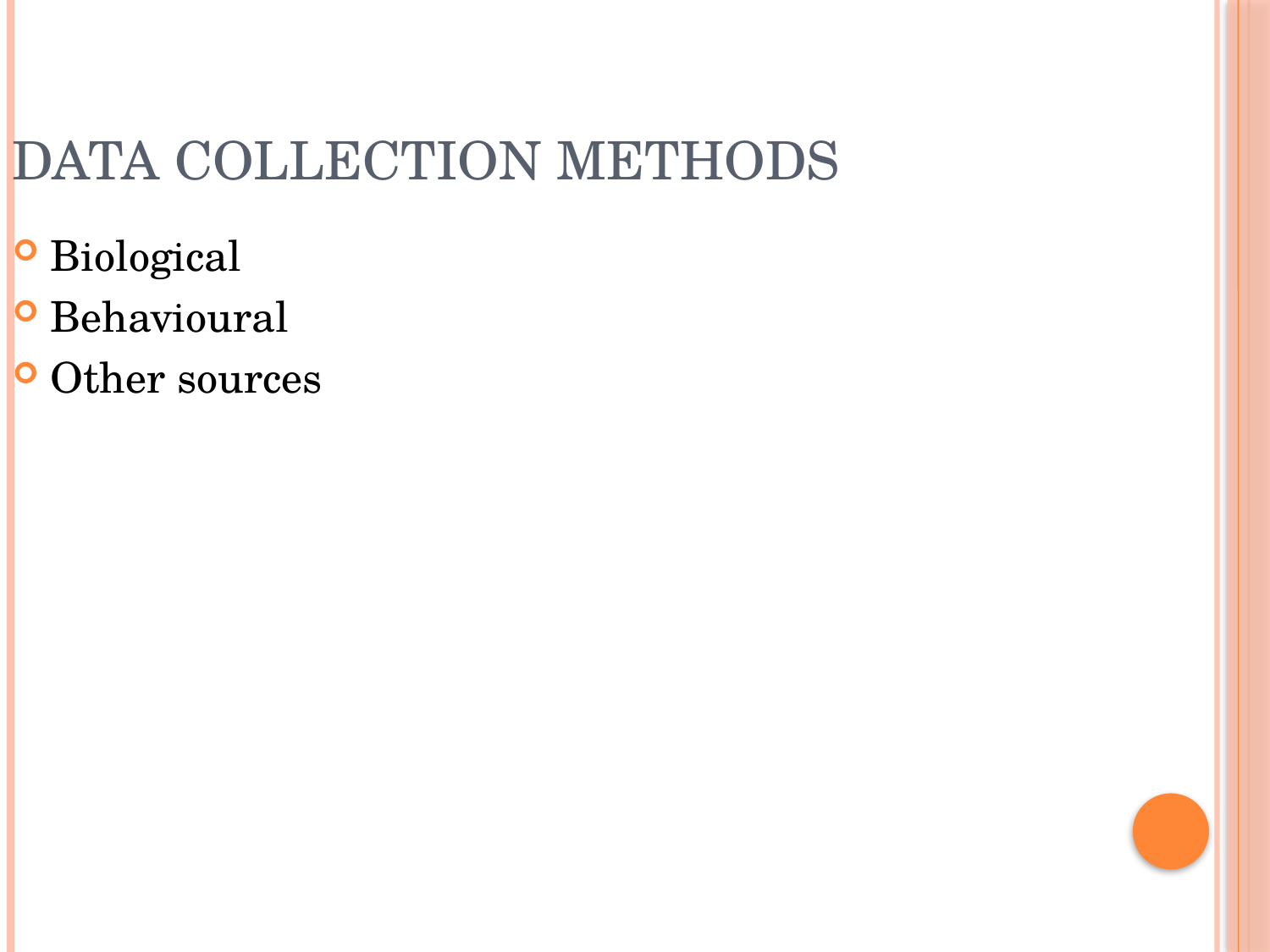

Data Collection methods
Biological
Behavioural
Other sources